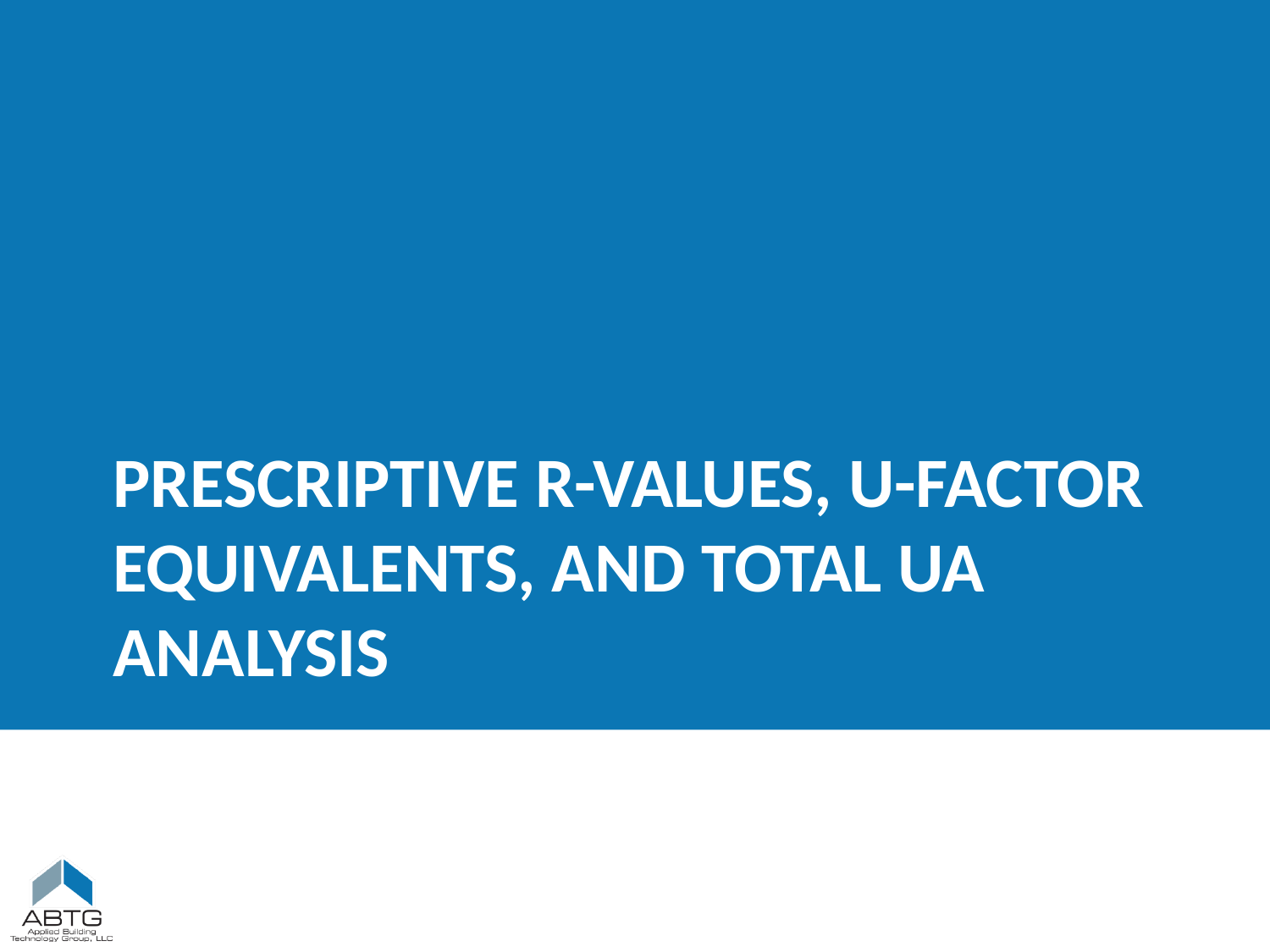

# Prescriptive R-values, U-factor equivalents, and total ua analysis